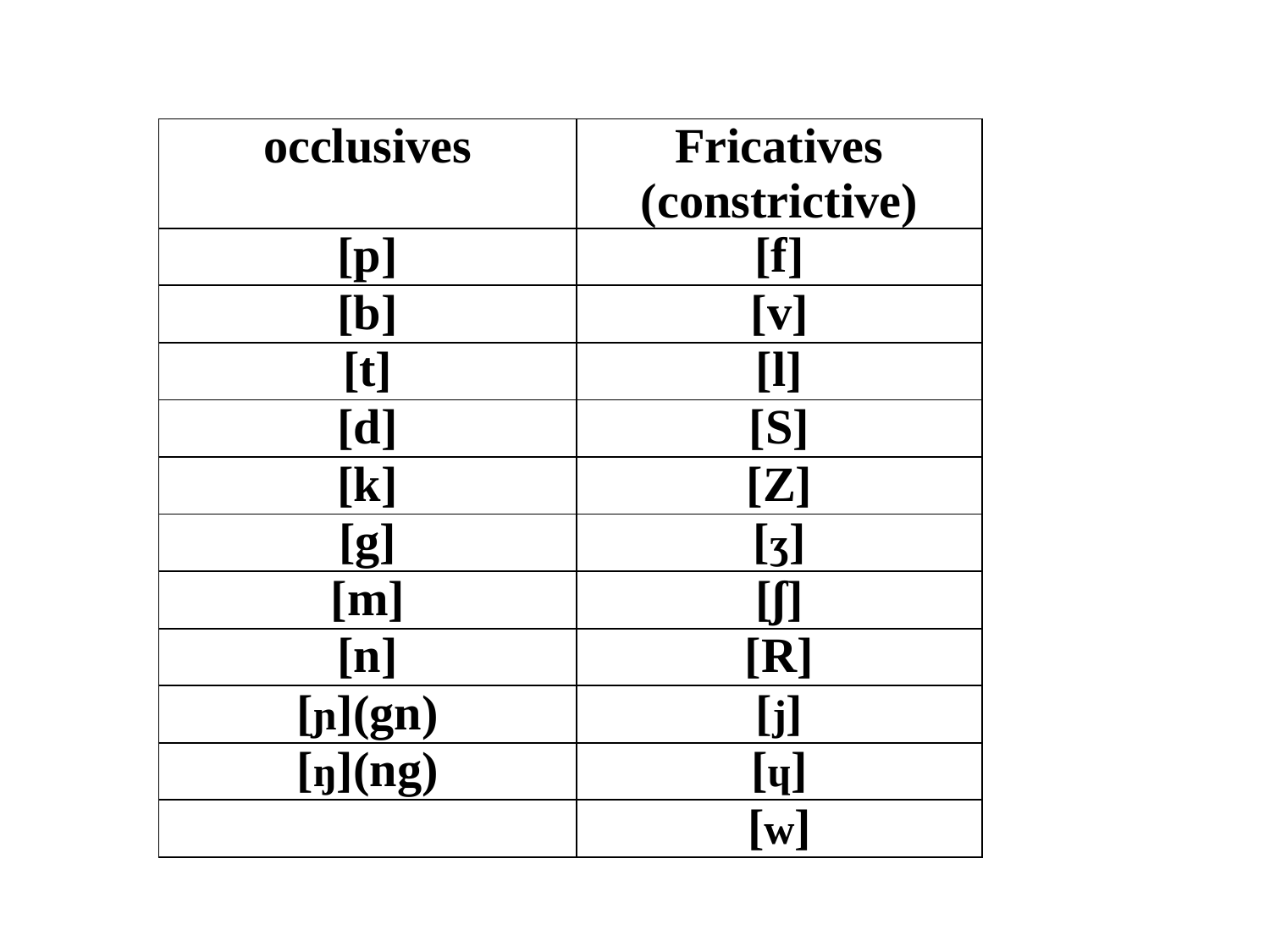

| occlusives | Fricatives (constrictive) |
| --- | --- |
| [p] | [f] |
| [b] | [v] |
| [t] | [l] |
| [d] | [S] |
| [k] | [Z] |
| [g] | [ʒ] |
| [m] | [ʃ] |
| [n] | [R] |
| [ɲ](gn) | [j] |
| [ŋ](ng) | [ɥ] |
|  | [w] |